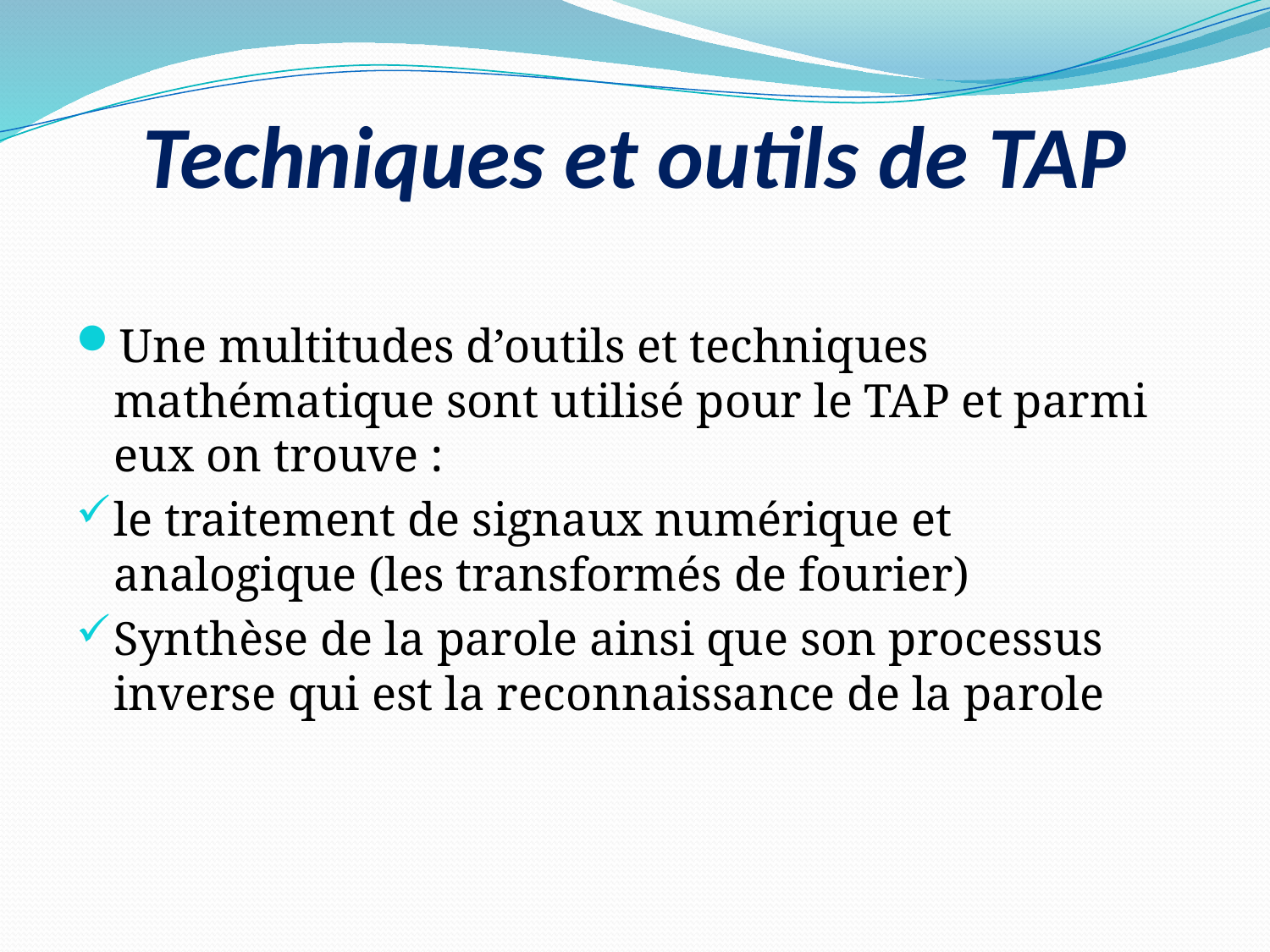

# Techniques et outils de TAP

Une multitudes d’outils et techniques mathématique sont utilisé pour le TAP et parmi eux on trouve :
le traitement de signaux numérique et analogique (les transformés de fourier)
Synthèse de la parole ainsi que son processus inverse qui est la reconnaissance de la parole